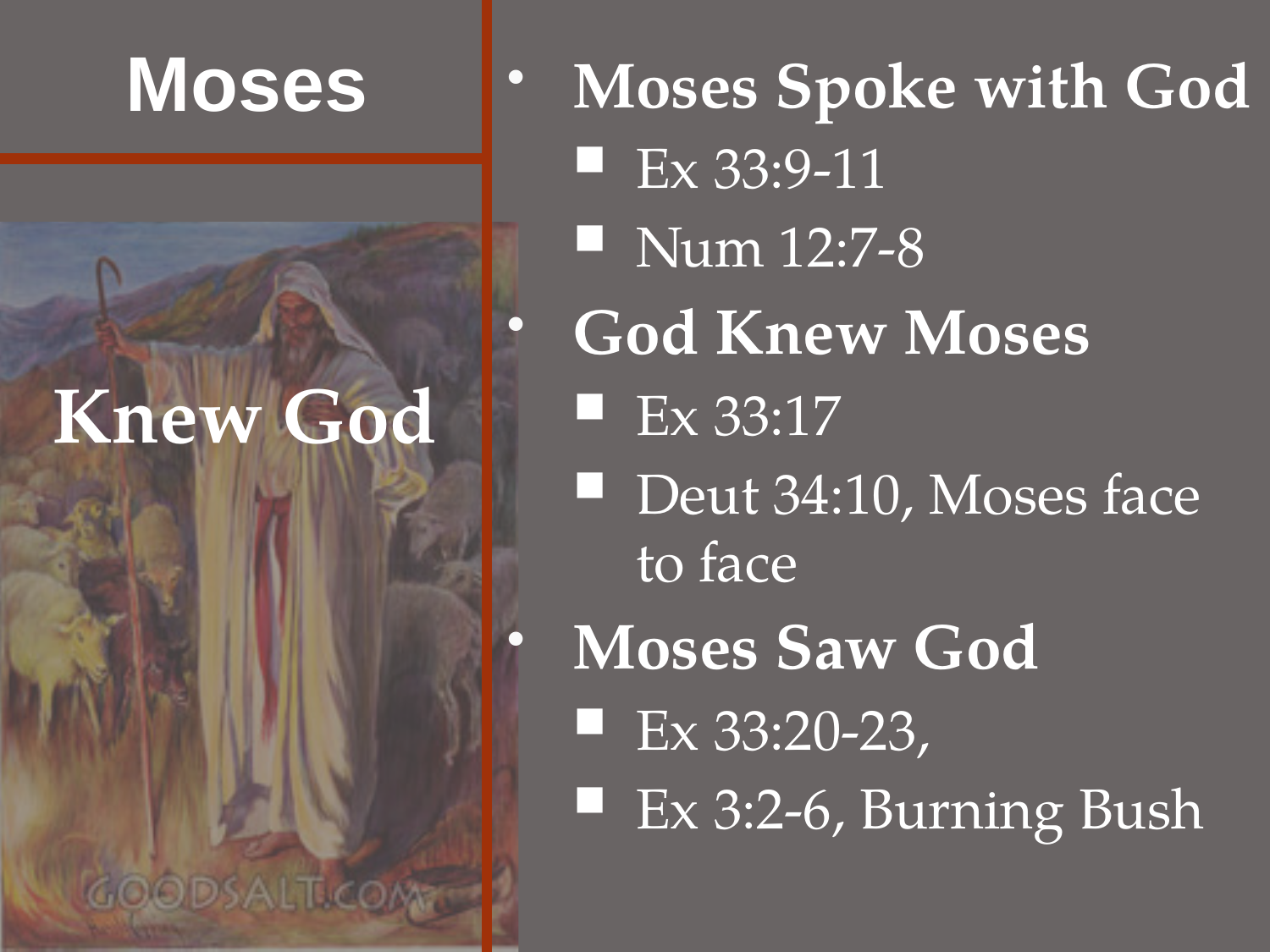

# Moses
Moses Spoke with God
Ex 33:9-11
Num 12:7-8
God Knew Moses
Ex 33:17
Deut 34:10, Moses face to face
Moses Saw God
Ex 33:20-23,
Ex 3:2-6, Burning Bush
Knew God